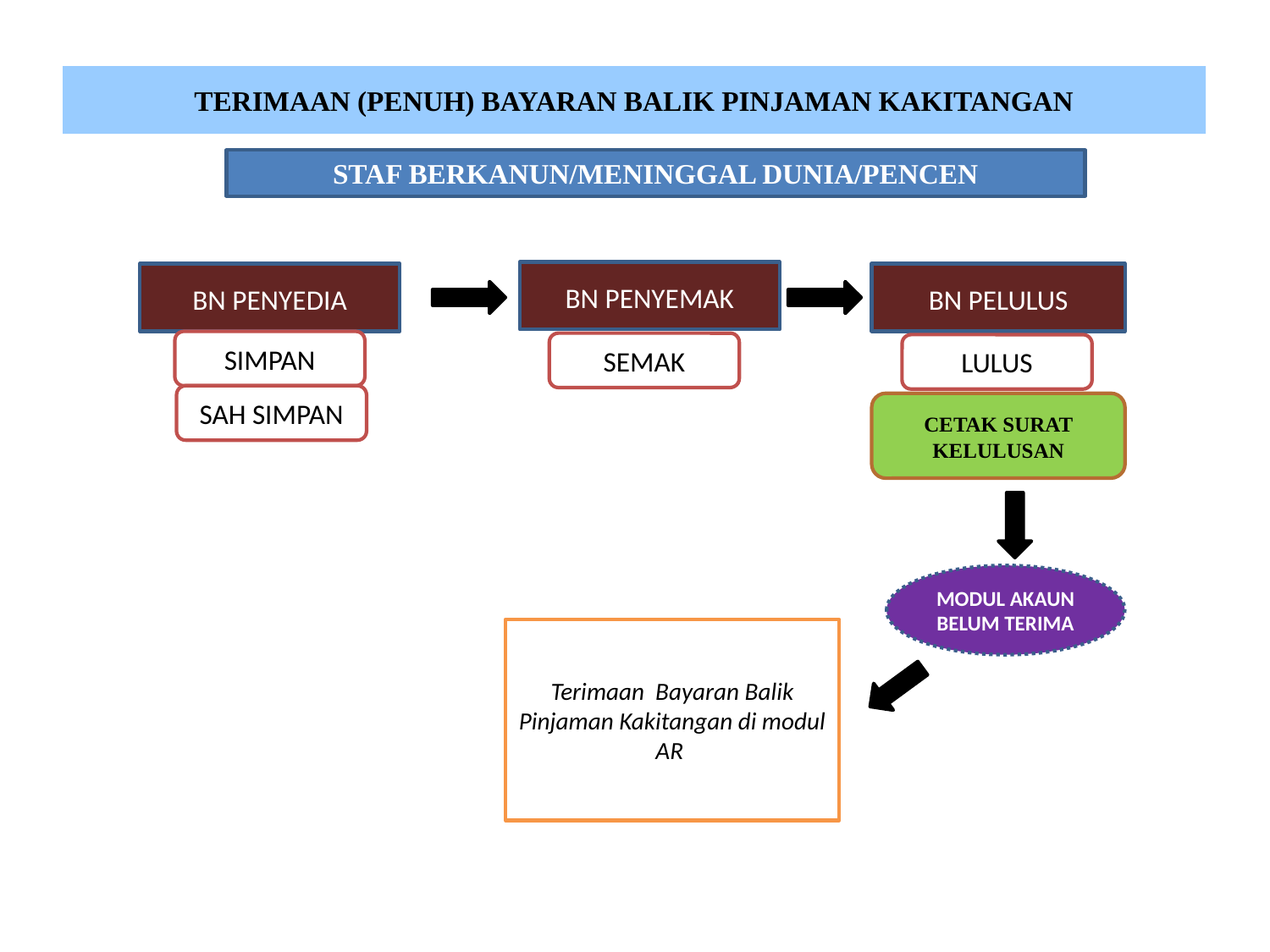

# TERIMAAN (PENUH) BAYARAN BALIK PINJAMAN KAKITANGAN
STAF BERKANUN/MENINGGAL DUNIA/PENCEN
BN PENYEMAK
BN PENYEDIA
BN PELULUS

SIMPAN
SEMAK
LULUS
SAH SIMPAN
CETAK SURAT KELULUSAN

MODUL AKAUN BELUM TERIMA
Terimaan  Bayaran Balik Pinjaman Kakitangan di modul AR